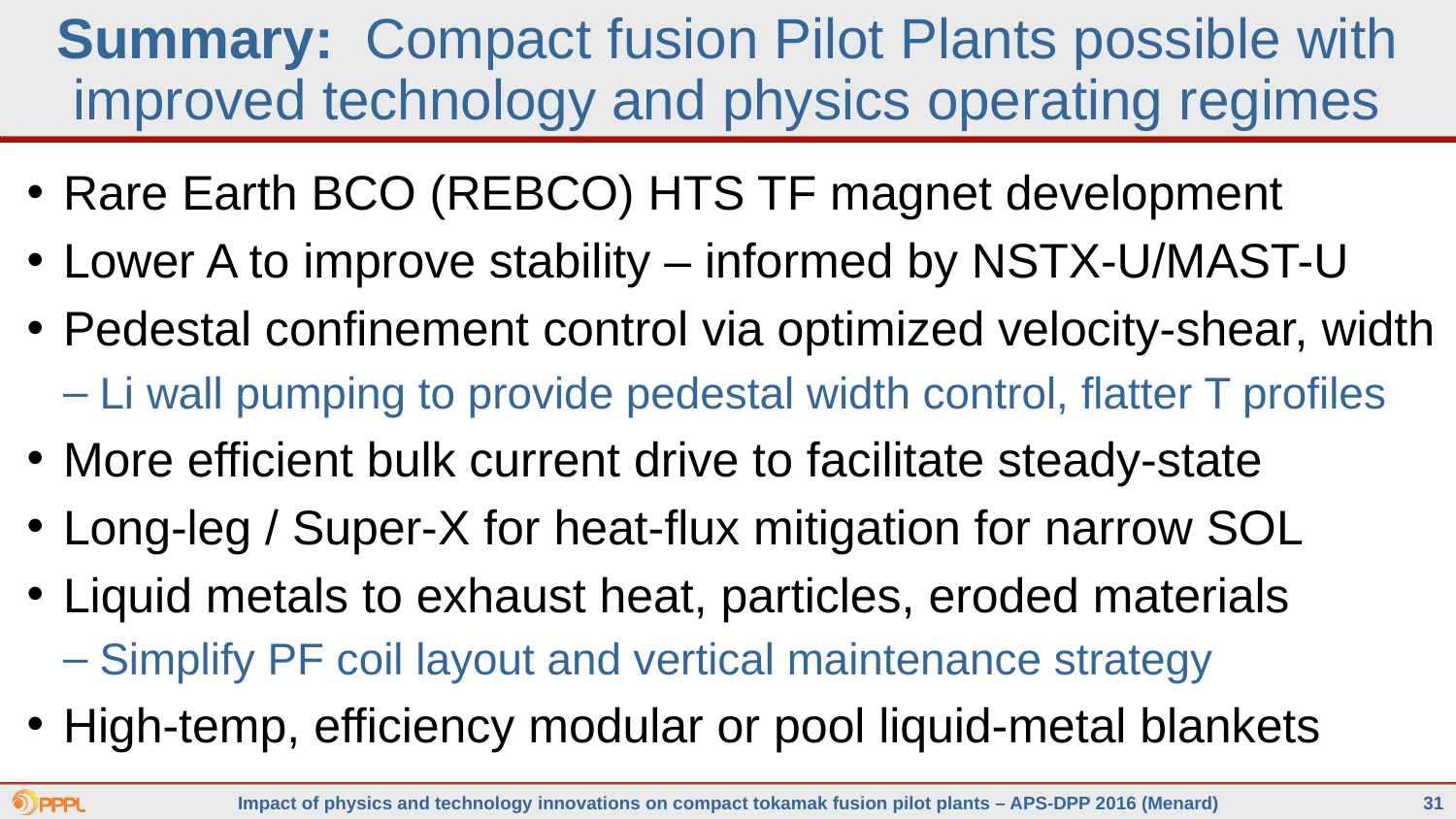

# Summary:  Compact fusion Pilot Plants possible with improved technology and physics operating regimes
Rare Earth BCO (REBCO) HTS TF magnet development
Lower A to improve stability – informed by NSTX-U/MAST-U
Pedestal confinement control via optimized velocity-shear, width
Li wall pumping to provide pedestal width control, flatter T profiles
More efficient bulk current drive to facilitate steady-state
Long-leg / Super-X for heat-flux mitigation for narrow SOL
Liquid metals to exhaust heat, particles, eroded materials
Simplify PF coil layout and vertical maintenance strategy
High-temp, efficiency modular or pool liquid-metal blankets